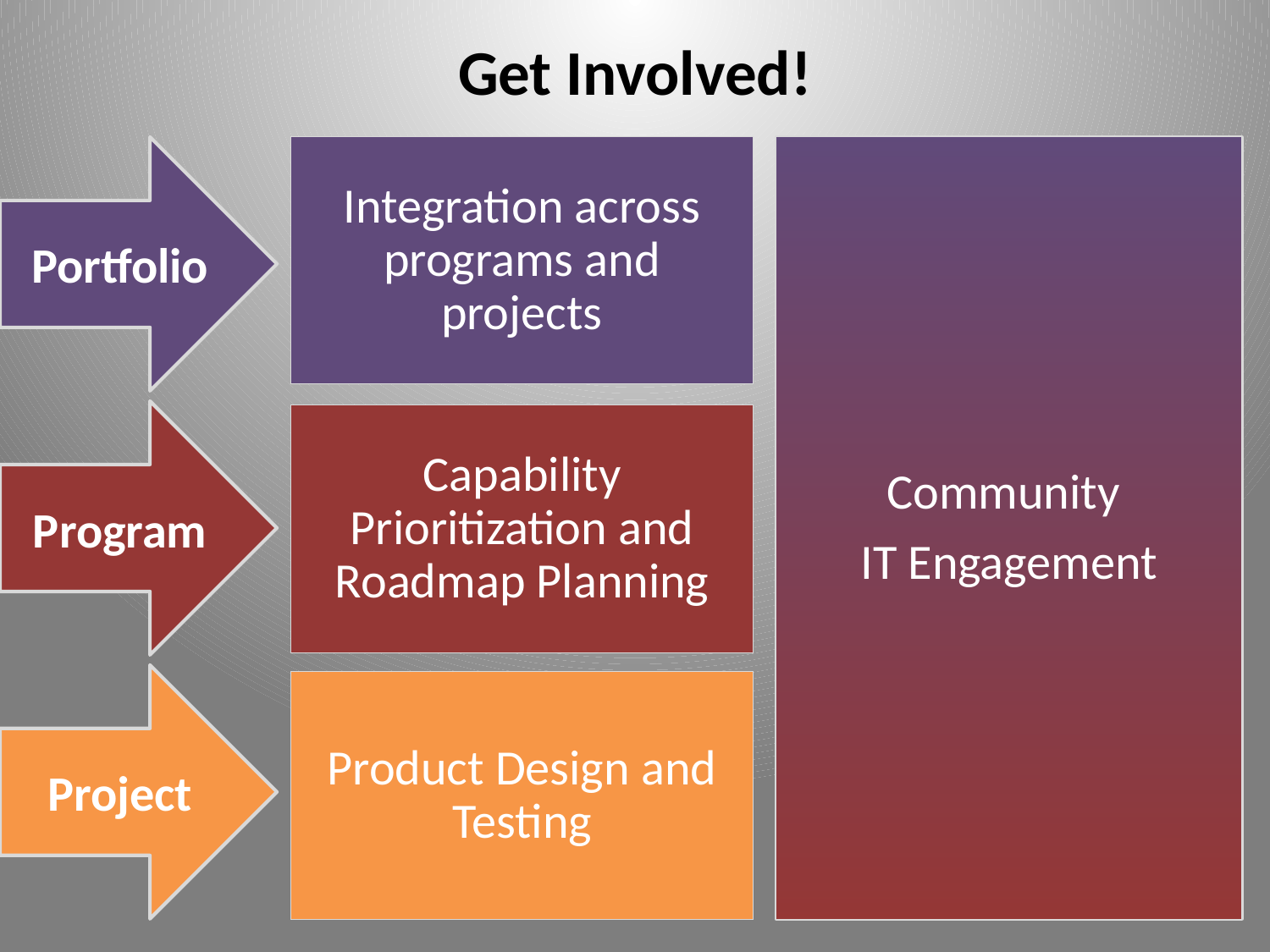

# Get Involved!
Integration across programs and projects

Community
IT Engagement

Portfolio

Capability Prioritization and Roadmap Planning
Program

Product Design and Testing
Project